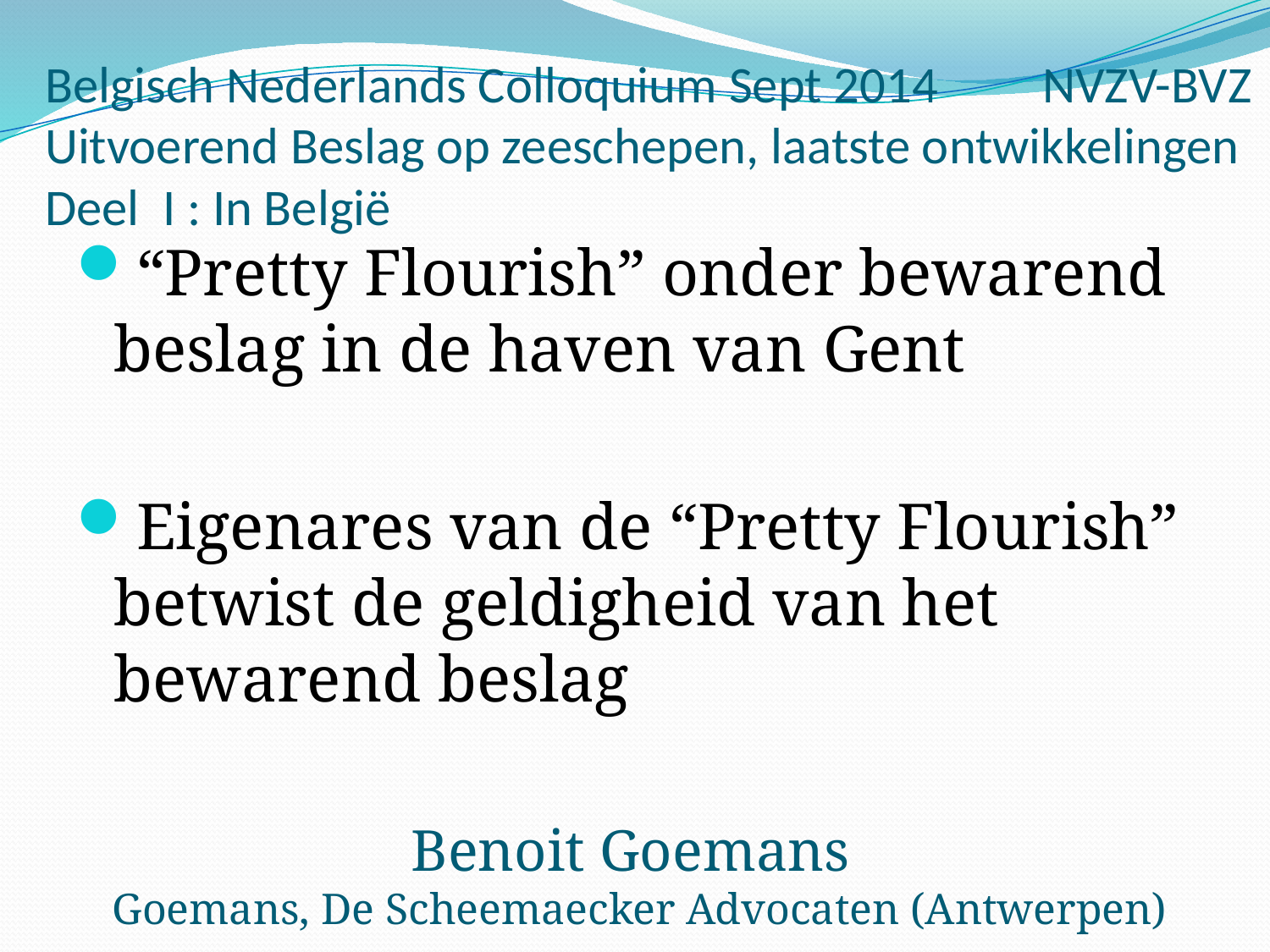

# Belgisch Nederlands Colloquium Sept 2014         NVZV-BVZ Uitvoerend Beslag op zeeschepen, laatste ontwikkelingen Deel  I : In België
“Pretty Flourish” onder bewarend beslag in de haven van Gent

Eigenares van de “Pretty Flourish” betwist de geldigheid van het bewarend beslag

Benoit Goemans
Goemans, De Scheemaecker Advocaten (Antwerpen)